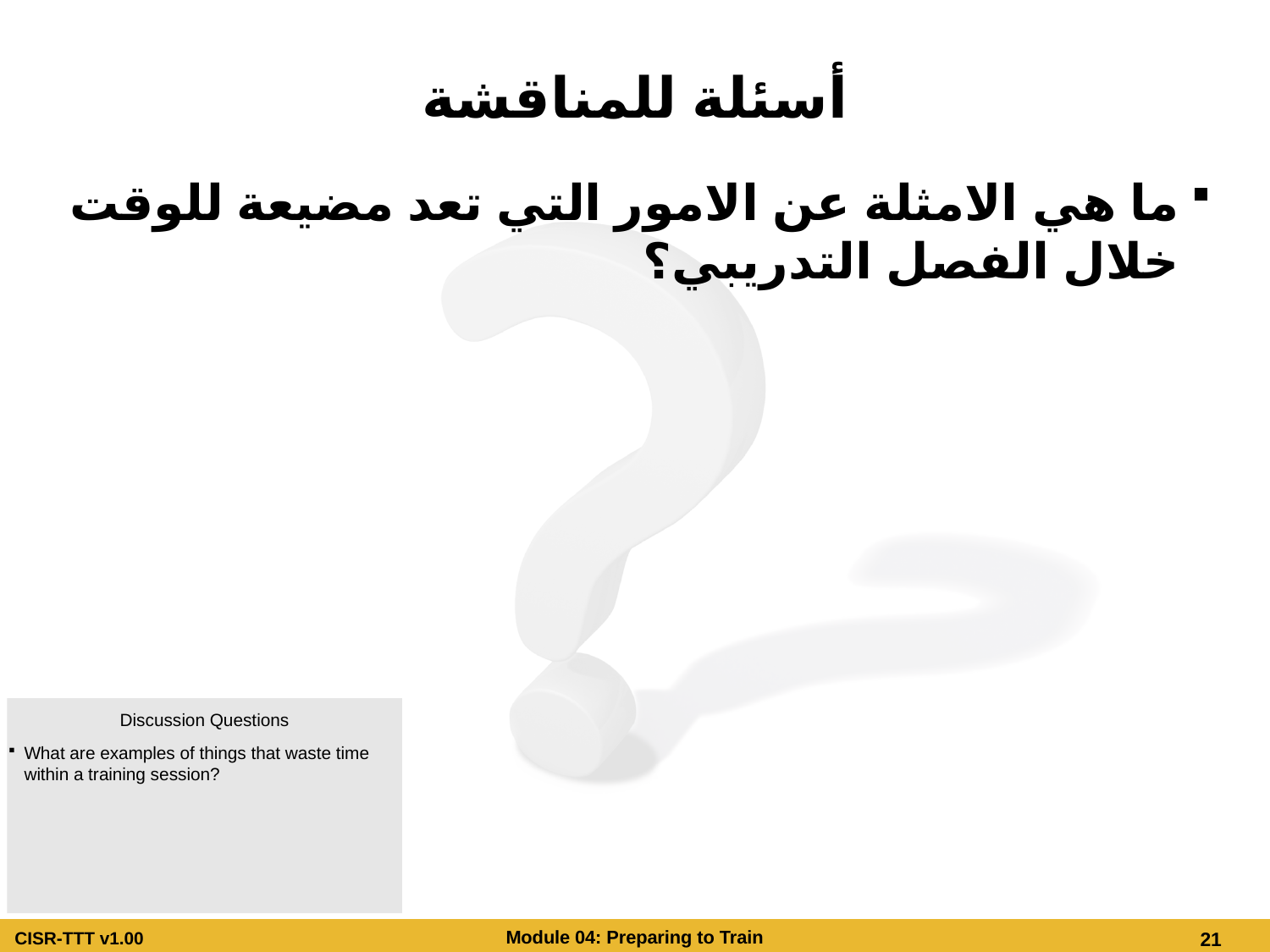

# أسئلة للمناقشة
ما هي الامثلة عن الامور التي تعد مضيعة للوقت خلال الفصل التدريبي؟
Discussion Questions
What are examples of things that waste time within a training session?